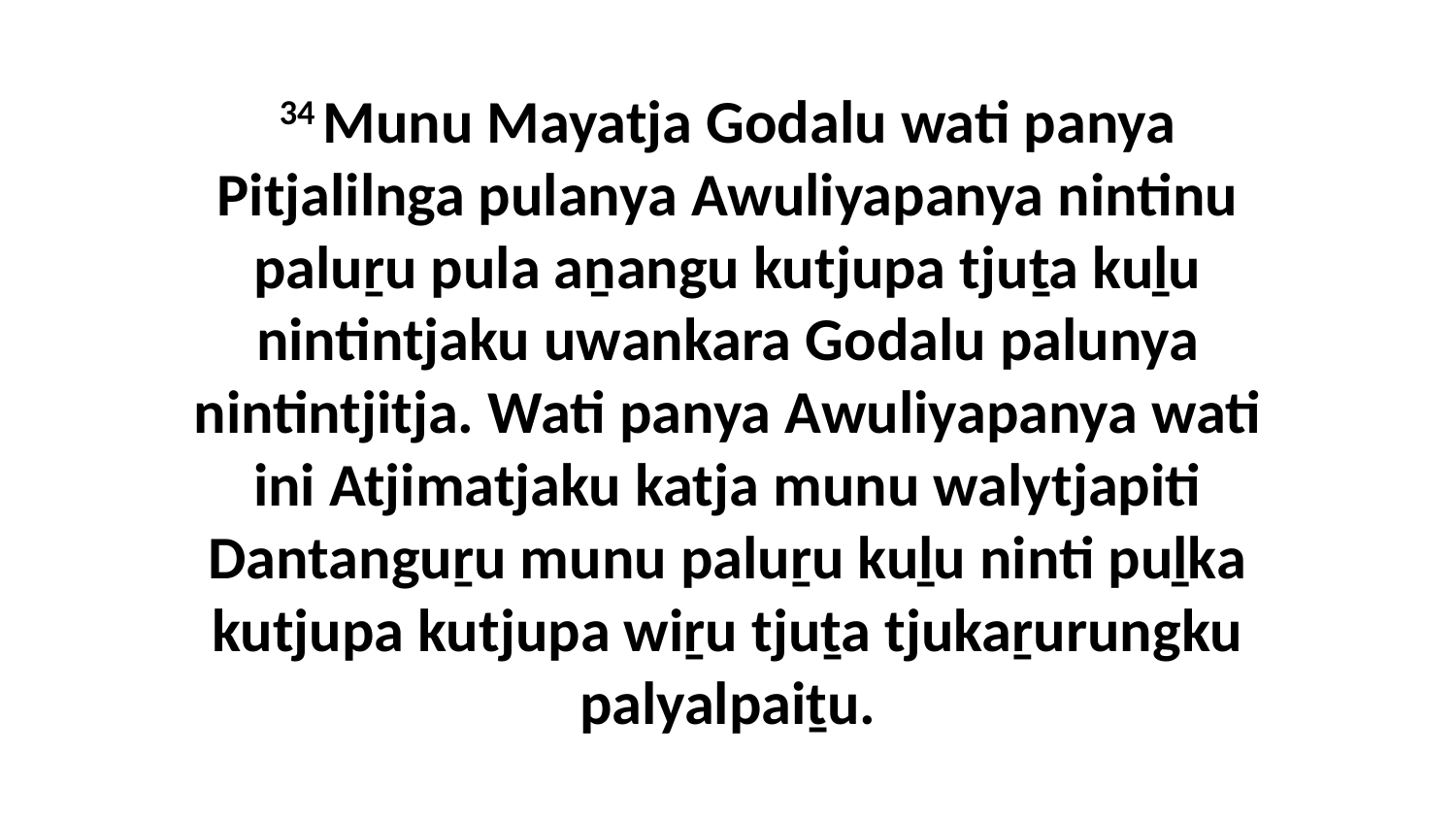

34 Munu Mayatja Godalu wati panya Pitjalilnga pulanya Awuliyapanya nintinu paluṟu pula aṉangu kutjupa tjuṯa kuḻu nintintjaku uwankara Godalu palunya nintintjitja. Wati panya Awuliyapanya wati ini Atjimatjaku katja munu walytjapiti Dantanguṟu munu paluṟu kuḻu ninti puḻka kutjupa kutjupa wiṟu tjuṯa tjukaṟurungku palyalpaiṯu.